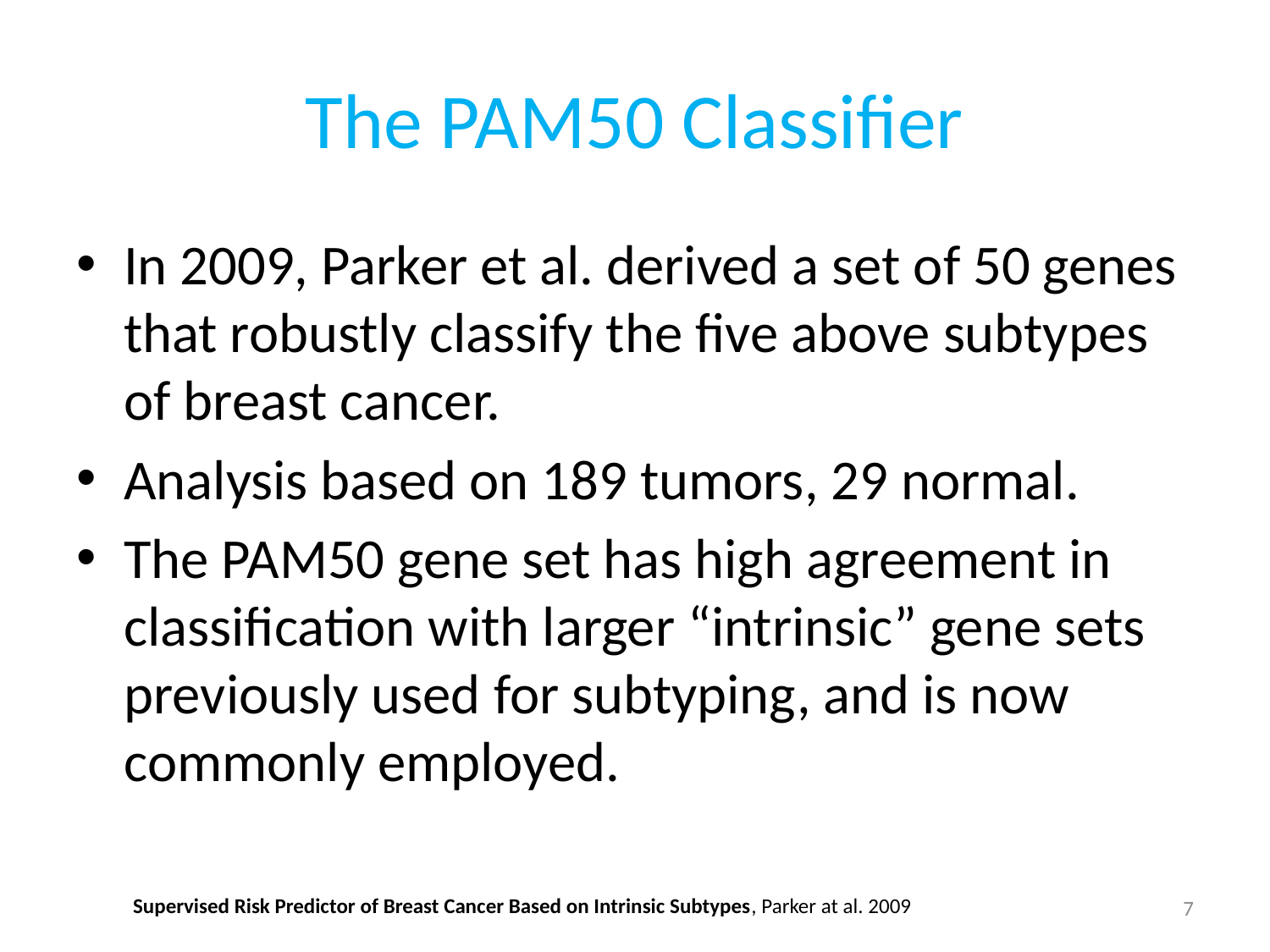

# The PAM50 Classifier
In 2009, Parker et al. derived a set of 50 genes that robustly classify the five above subtypes of breast cancer.
Analysis based on 189 tumors, 29 normal.
The PAM50 gene set has high agreement in classification with larger “intrinsic” gene sets previously used for subtyping, and is now commonly employed.
7
Supervised Risk Predictor of Breast Cancer Based on Intrinsic Subtypes, Parker at al. 2009